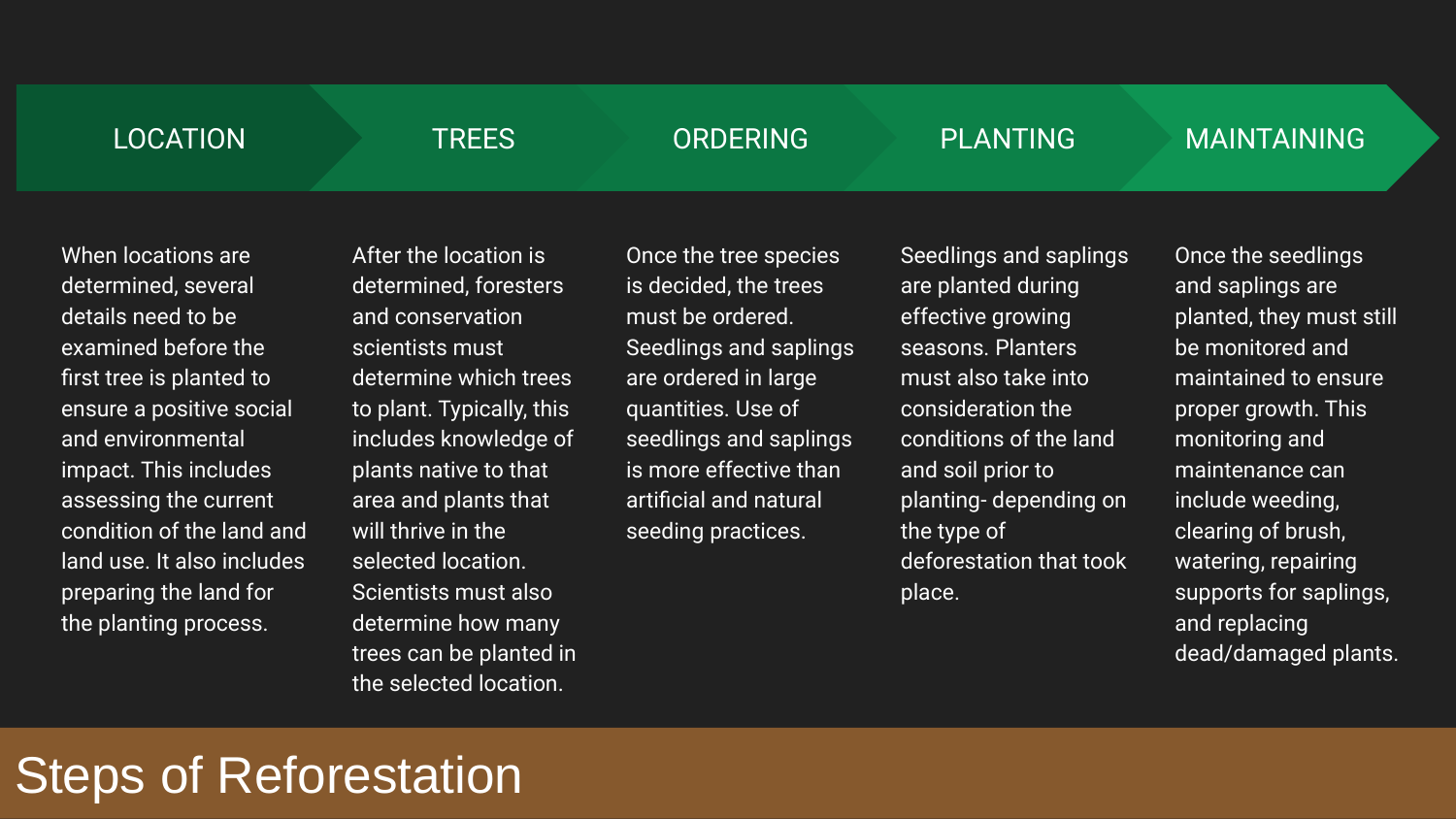

TREES
After the location is determined, foresters and conservation scientists must determine which trees to plant. Typically, this includes knowledge of plants native to that area and plants that will thrive in the selected location. Scientists must also determine how many trees can be planted in the selected location.
ORDERING
Once the tree species is decided, the trees must be ordered. Seedlings and saplings are ordered in large quantities. Use of seedlings and saplings is more effective than artificial and natural seeding practices.
PLANTING
Seedlings and saplings are planted during effective growing seasons. Planters must also take into consideration the conditions of the land and soil prior to planting- depending on the type of deforestation that took place.
MAINTAINING
Once the seedlings and saplings are planted, they must still be monitored and maintained to ensure proper growth. This monitoring and maintenance can include weeding, clearing of brush, watering, repairing supports for saplings, and replacing dead/damaged plants.
LOCATION
When locations are determined, several details need to be examined before the first tree is planted to ensure a positive social and environmental impact. This includes assessing the current condition of the land and land use. It also includes preparing the land for the planting process.
Steps of Reforestation